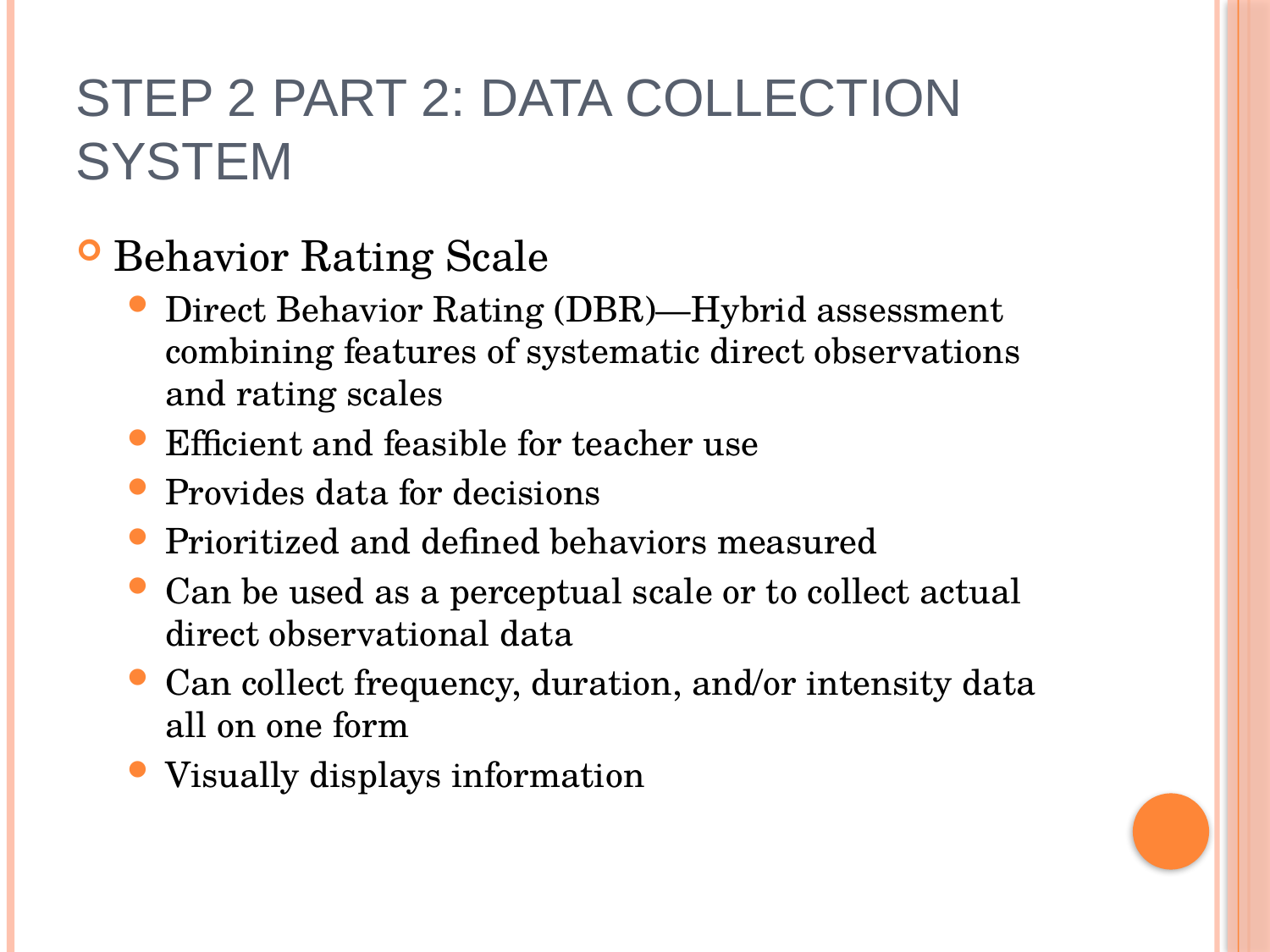

# Step 2 Part 2: Data Collection System
Behavior Rating Scale
Direct Behavior Rating (DBR)—Hybrid assessment combining features of systematic direct observations and rating scales
Efficient and feasible for teacher use
Provides data for decisions
Prioritized and defined behaviors measured
Can be used as a perceptual scale or to collect actual direct observational data
Can collect frequency, duration, and/or intensity data all on one form
Visually displays information